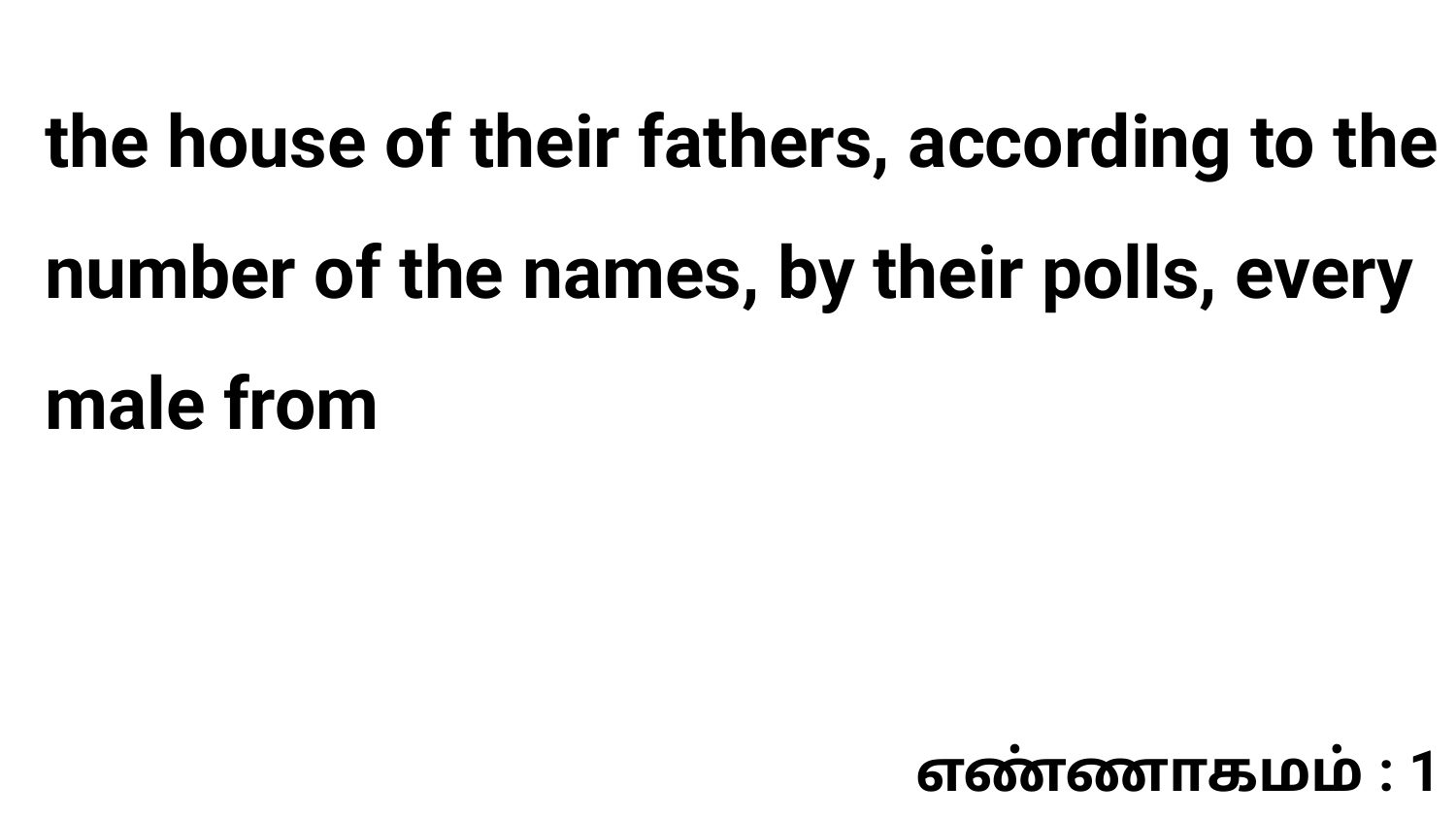

the house of their fathers, according to the number of the names, by their polls, every male from
எண்ணாகமம் : 1